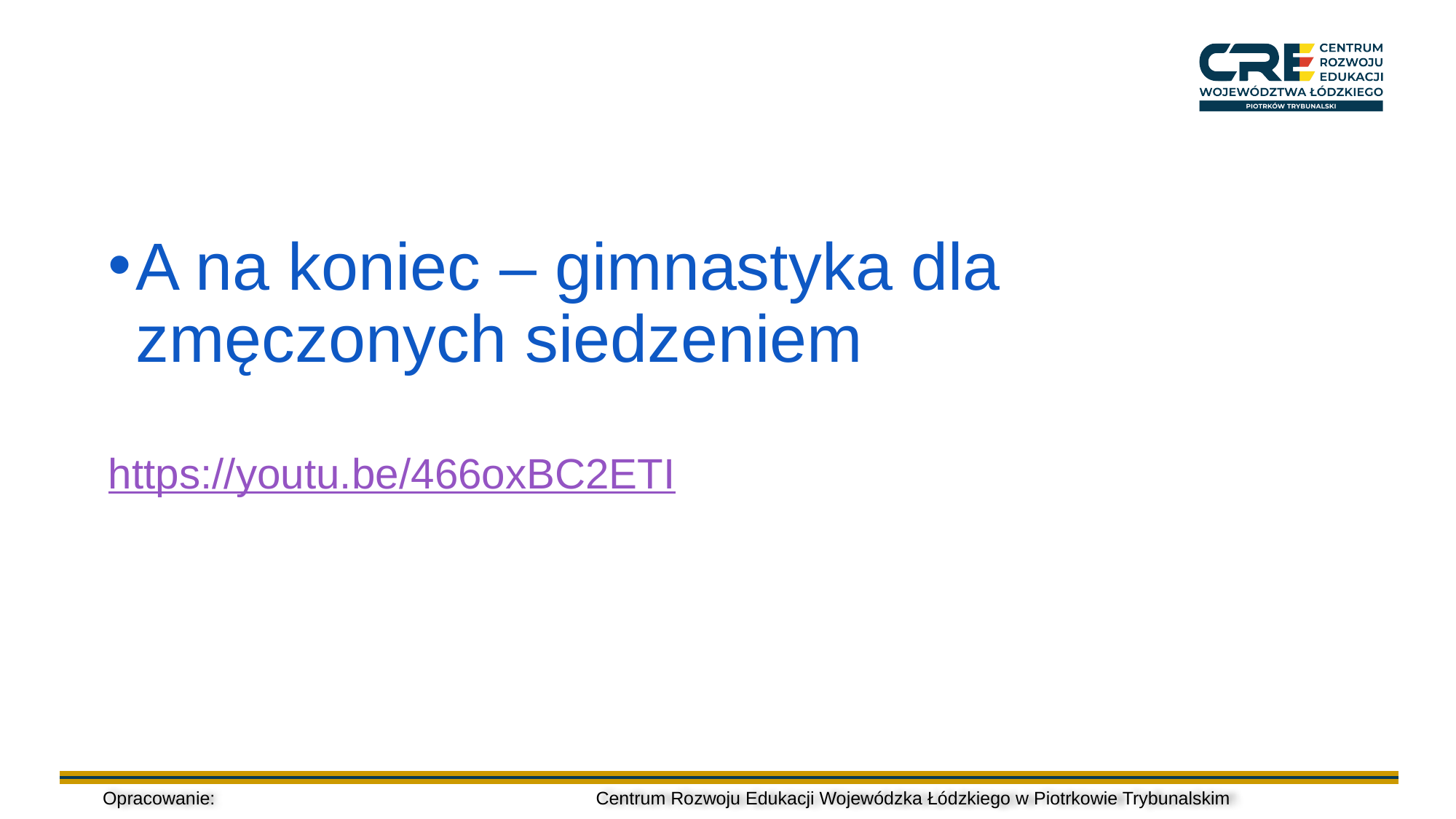

A na koniec – gimnastyka dla zmęczonych siedzeniem

https://youtu.be/466oxBC2ETI